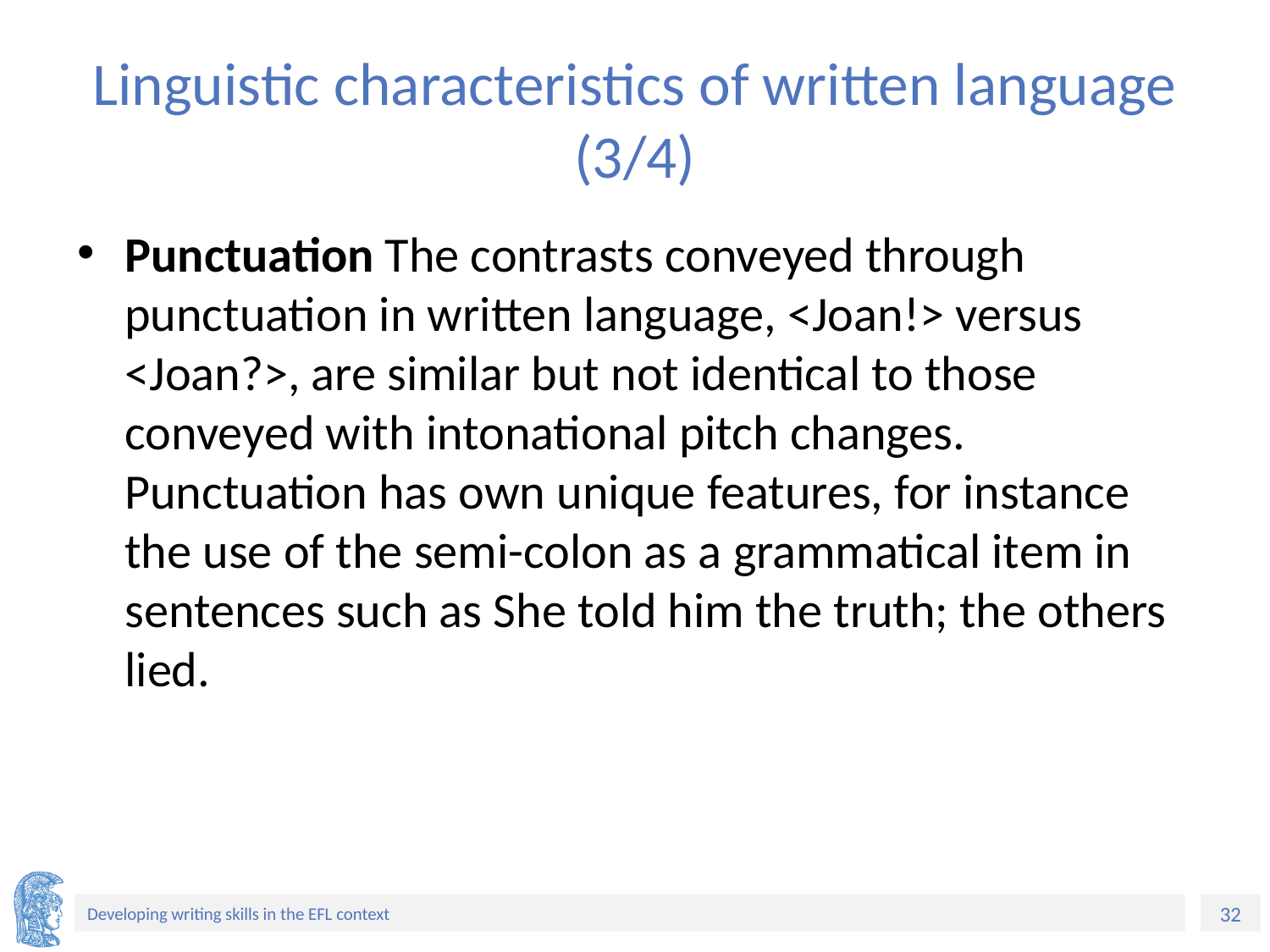

# Linguistic characteristics of written language (3/4)
Punctuation The contrasts conveyed through punctuation in written language, <Joan!> versus <Joan?>, are similar but not identical to those conveyed with intonational pitch changes. Punctuation has own unique features, for instance the use of the semi-colon as a grammatical item in sentences such as She told him the truth; the others lied.